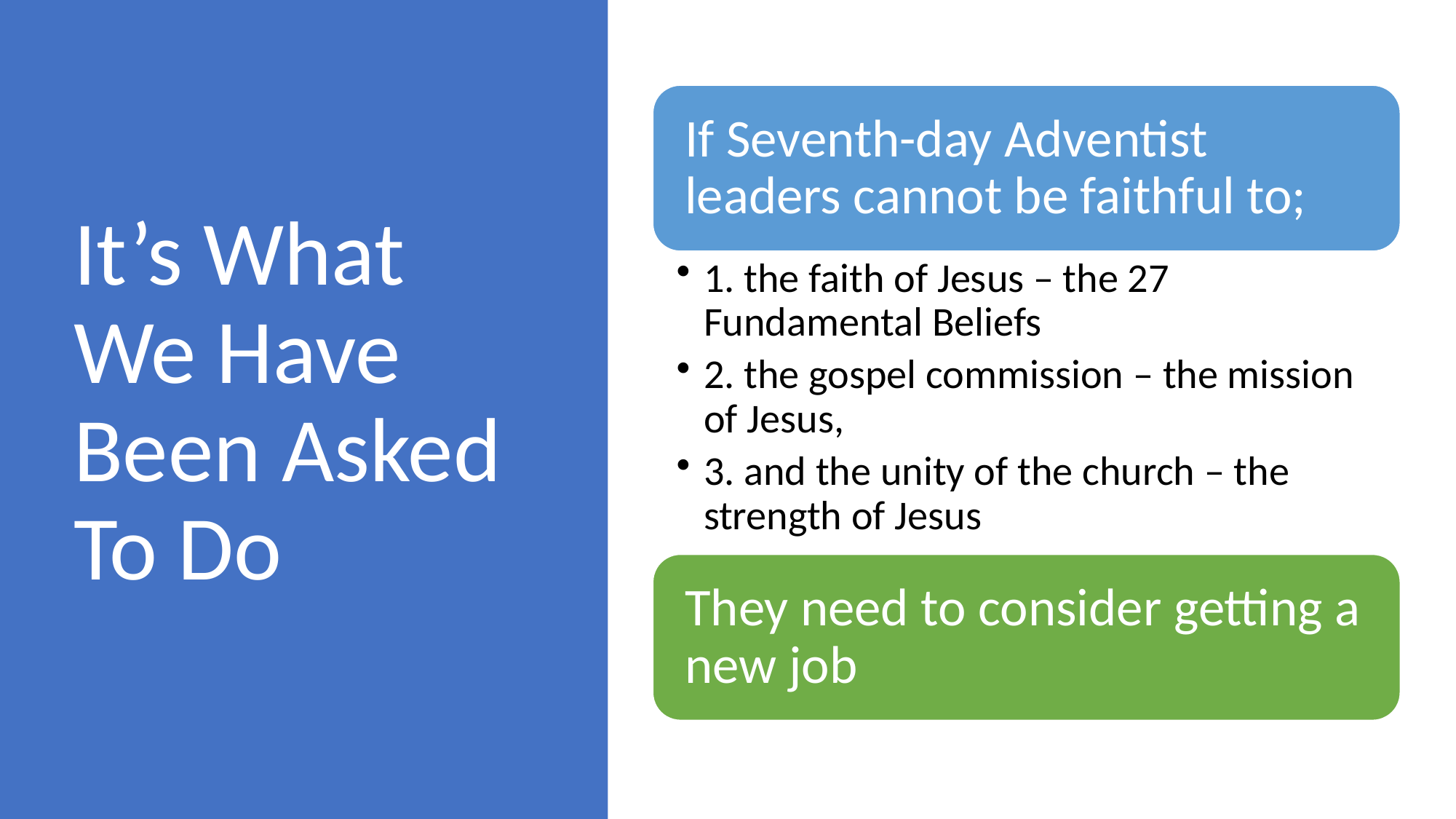

# It’s What We Have Been Asked To Do
If Seventh-day Adventist leaders cannot be faithful to;
1. the faith of Jesus – the 27 Fundamental Beliefs
2. the gospel commission – the mission of Jesus,
3. and the unity of the church – the strength of Jesus
They need to consider getting a new job